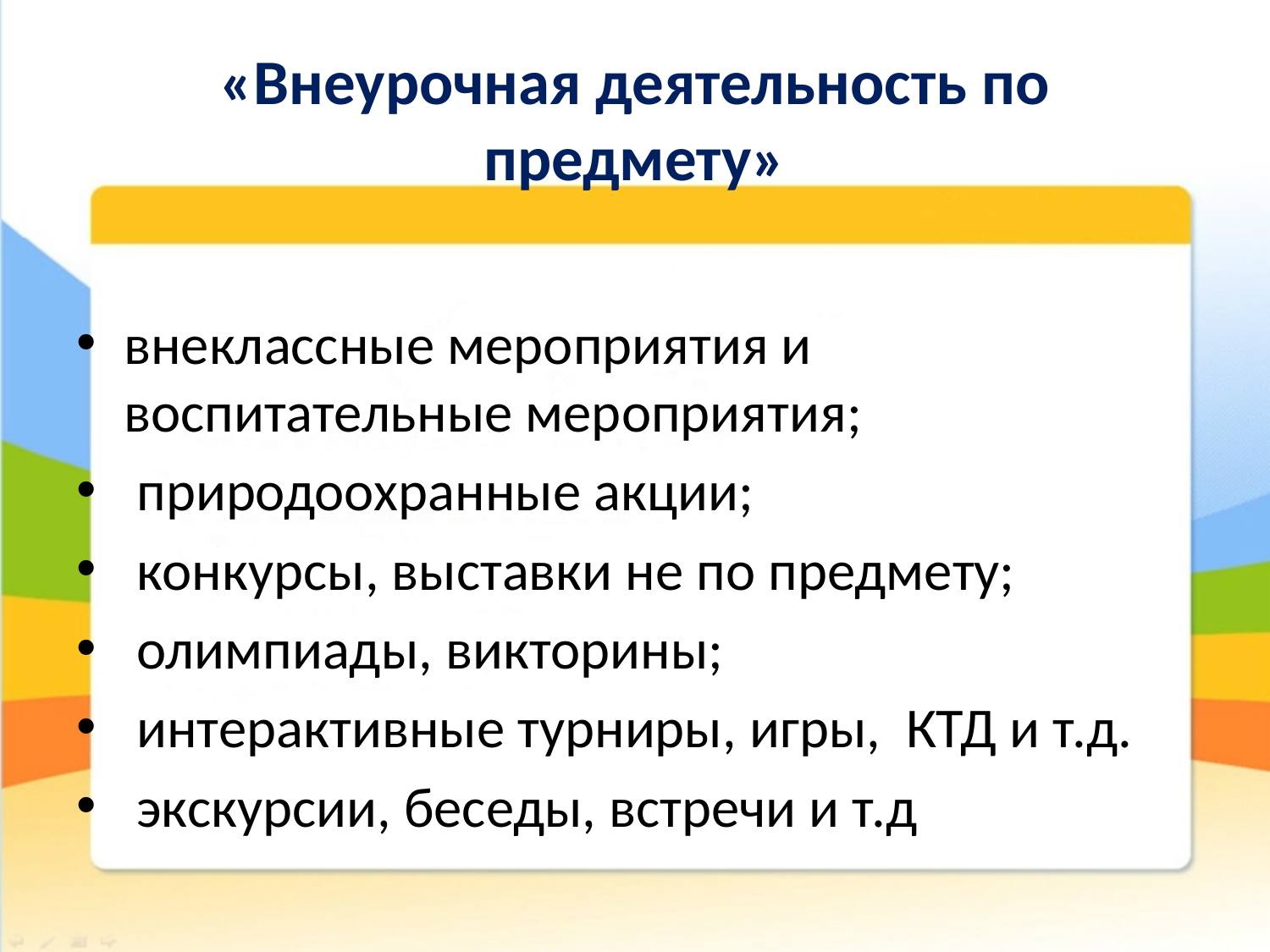

# «Внеурочная деятельность по предмету»

внеклассные мероприятия и воспитательные мероприятия;
 природоохранные акции;
 конкурсы, выставки не по предмету;
 олимпиады, викторины;
 интерактивные турниры, игры,  КТД и т.д.
 экскурсии, беседы, встречи и т.д